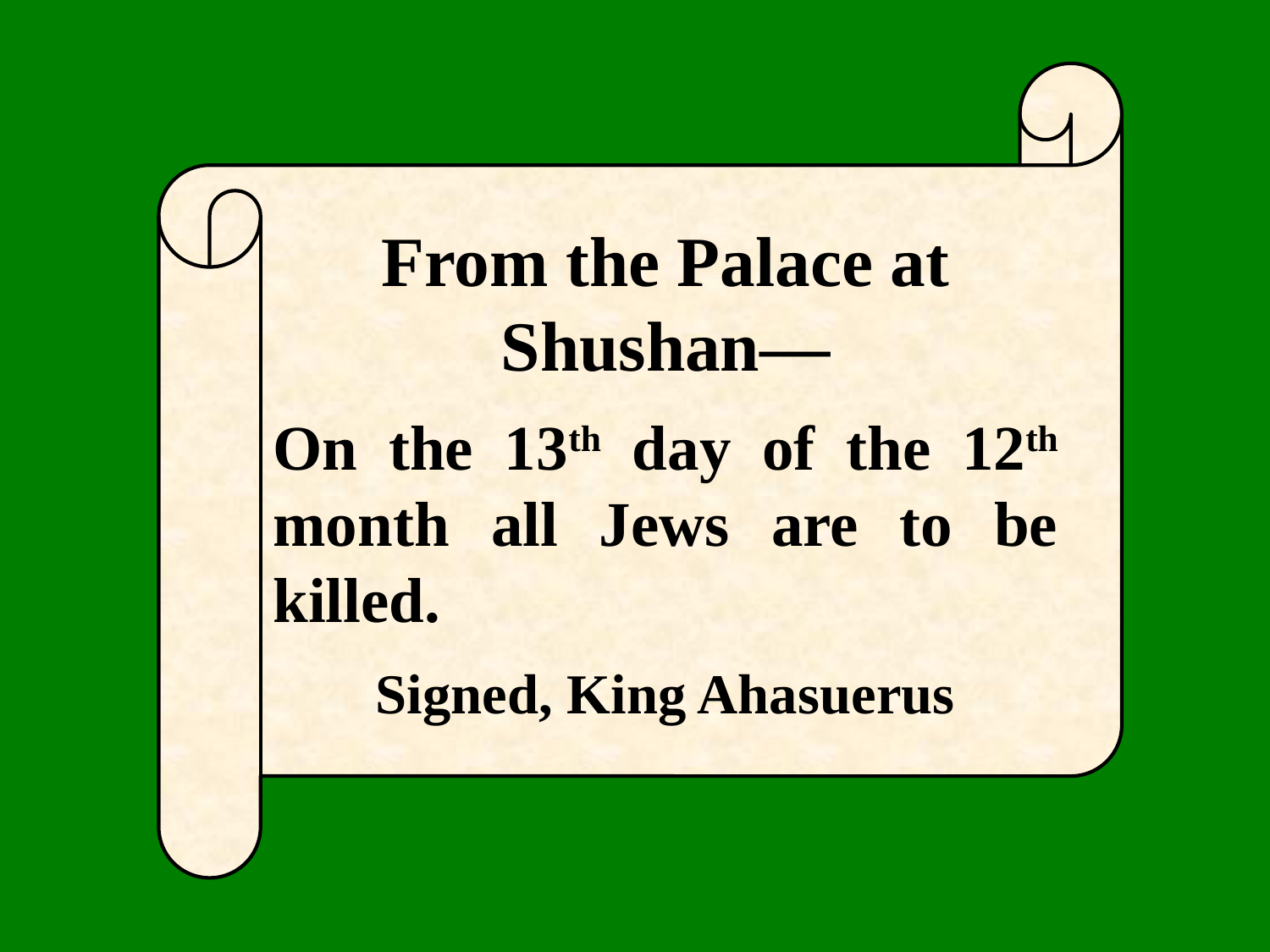

From the Palace at Shushan—

On the 13th day of the 12th month all Jews are to be killed.

Signed, King Ahasuerus